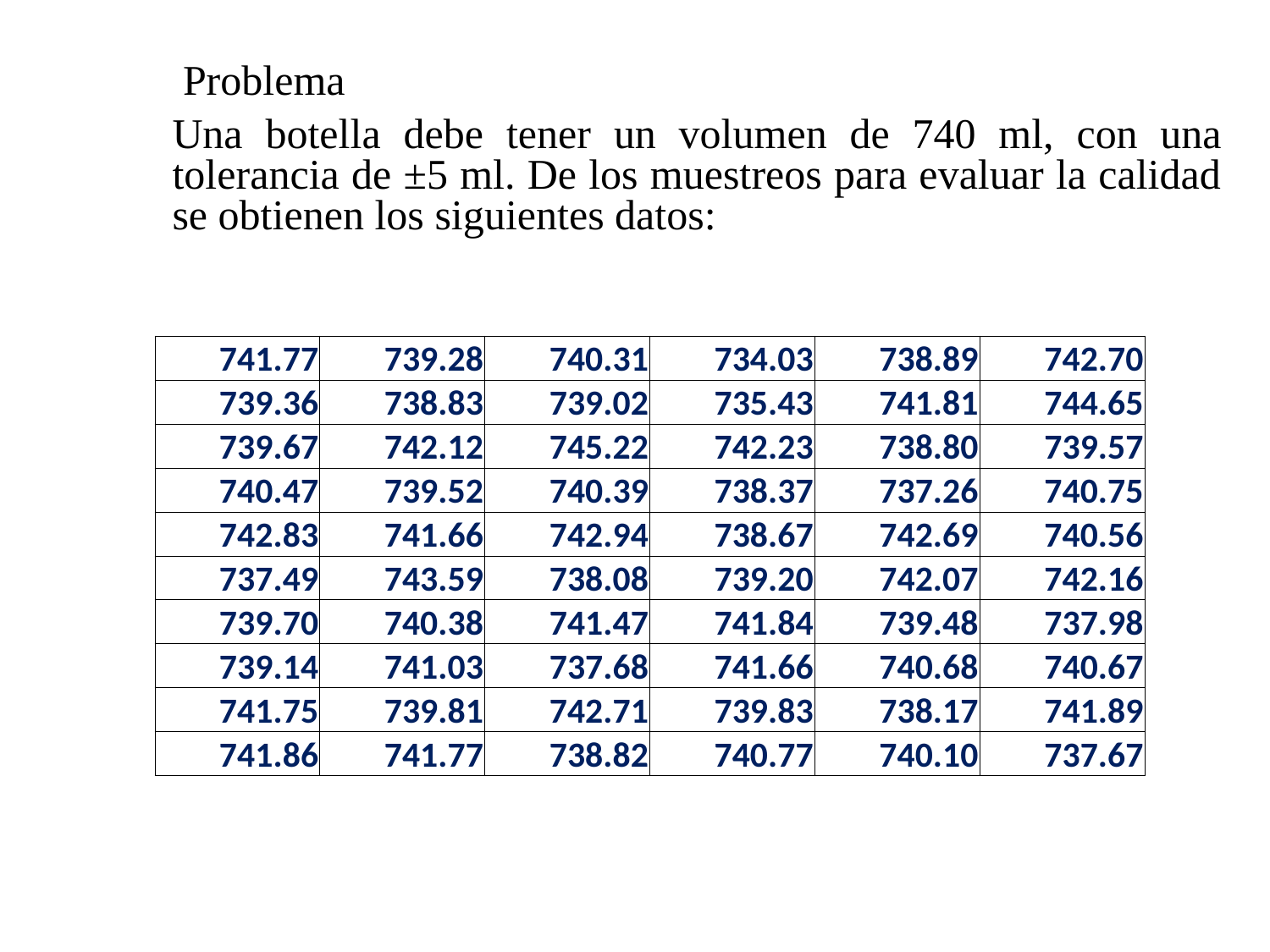

Problema
	Una botella debe tener un volumen de 740 ml, con una tolerancia de ±5 ml. De los muestreos para evaluar la calidad se obtienen los siguientes datos:

| 741.77 | 739.28 | 740.31 | 734.03 | 738.89 | 742.70 |
| --- | --- | --- | --- | --- | --- |
| 739.36 | 738.83 | 739.02 | 735.43 | 741.81 | 744.65 |
| 739.67 | 742.12 | 745.22 | 742.23 | 738.80 | 739.57 |
| 740.47 | 739.52 | 740.39 | 738.37 | 737.26 | 740.75 |
| 742.83 | 741.66 | 742.94 | 738.67 | 742.69 | 740.56 |
| 737.49 | 743.59 | 738.08 | 739.20 | 742.07 | 742.16 |
| 739.70 | 740.38 | 741.47 | 741.84 | 739.48 | 737.98 |
| 739.14 | 741.03 | 737.68 | 741.66 | 740.68 | 740.67 |
| 741.75 | 739.81 | 742.71 | 739.83 | 738.17 | 741.89 |
| 741.86 | 741.77 | 738.82 | 740.77 | 740.10 | 737.67 |